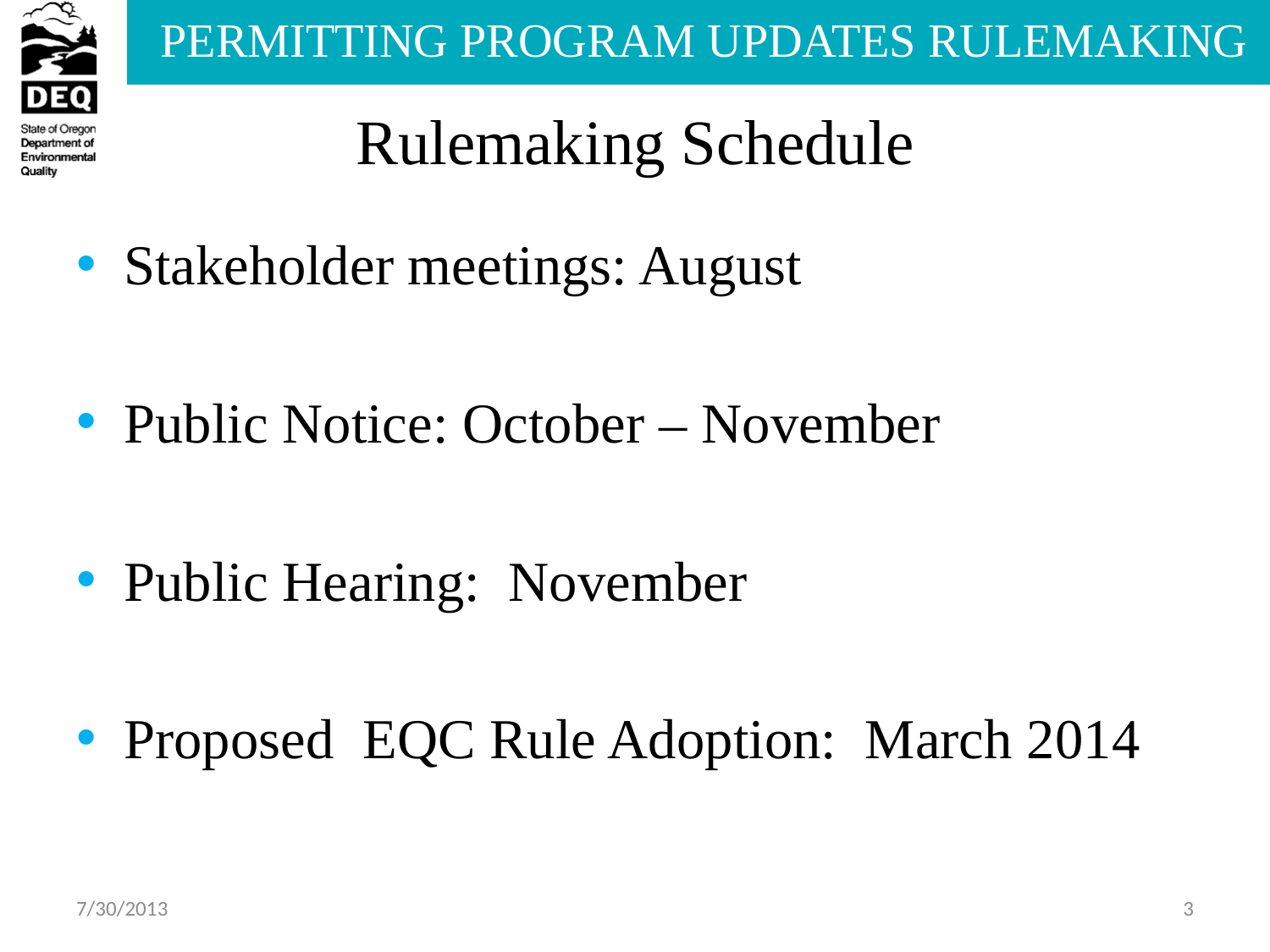

# Rulemaking Schedule
Stakeholder meetings: August

Public Notice: October – November

Public Hearing:  November

Proposed  EQC Rule Adoption:  March 2014

7/30/2013
3